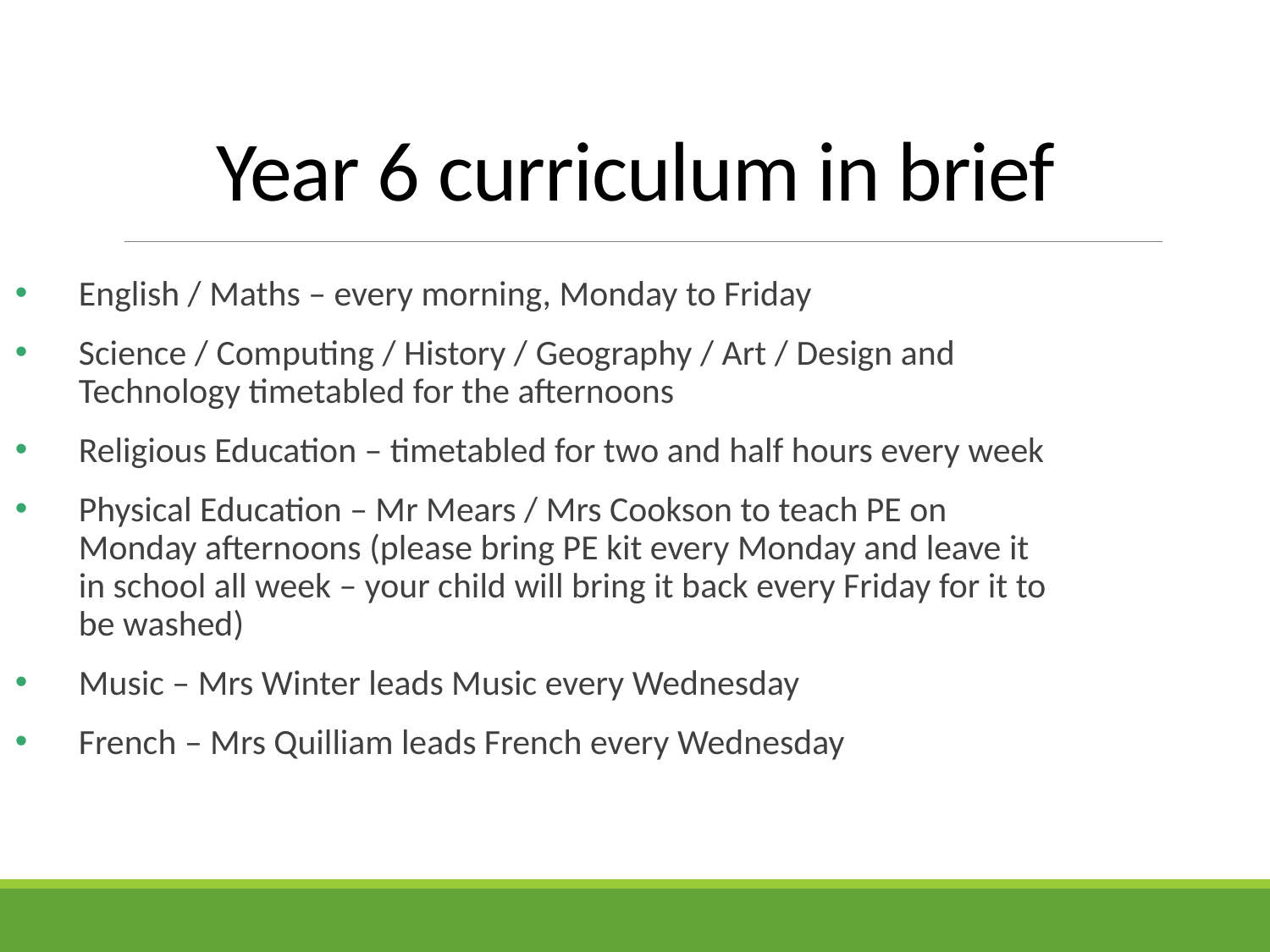

# Year 6 curriculum in brief

English / Maths – every morning, Monday to Friday
Science / Computing / History / Geography / Art / Design and Technology timetabled for the afternoons
Religious Education – timetabled for two and half hours every week
Physical Education – Mr Mears / Mrs Cookson to teach PE on Monday afternoons (please bring PE kit every Monday and leave it in school all week – your child will bring it back every Friday for it to be washed)
Music – Mrs Winter leads Music every Wednesday
French – Mrs Quilliam leads French every Wednesday